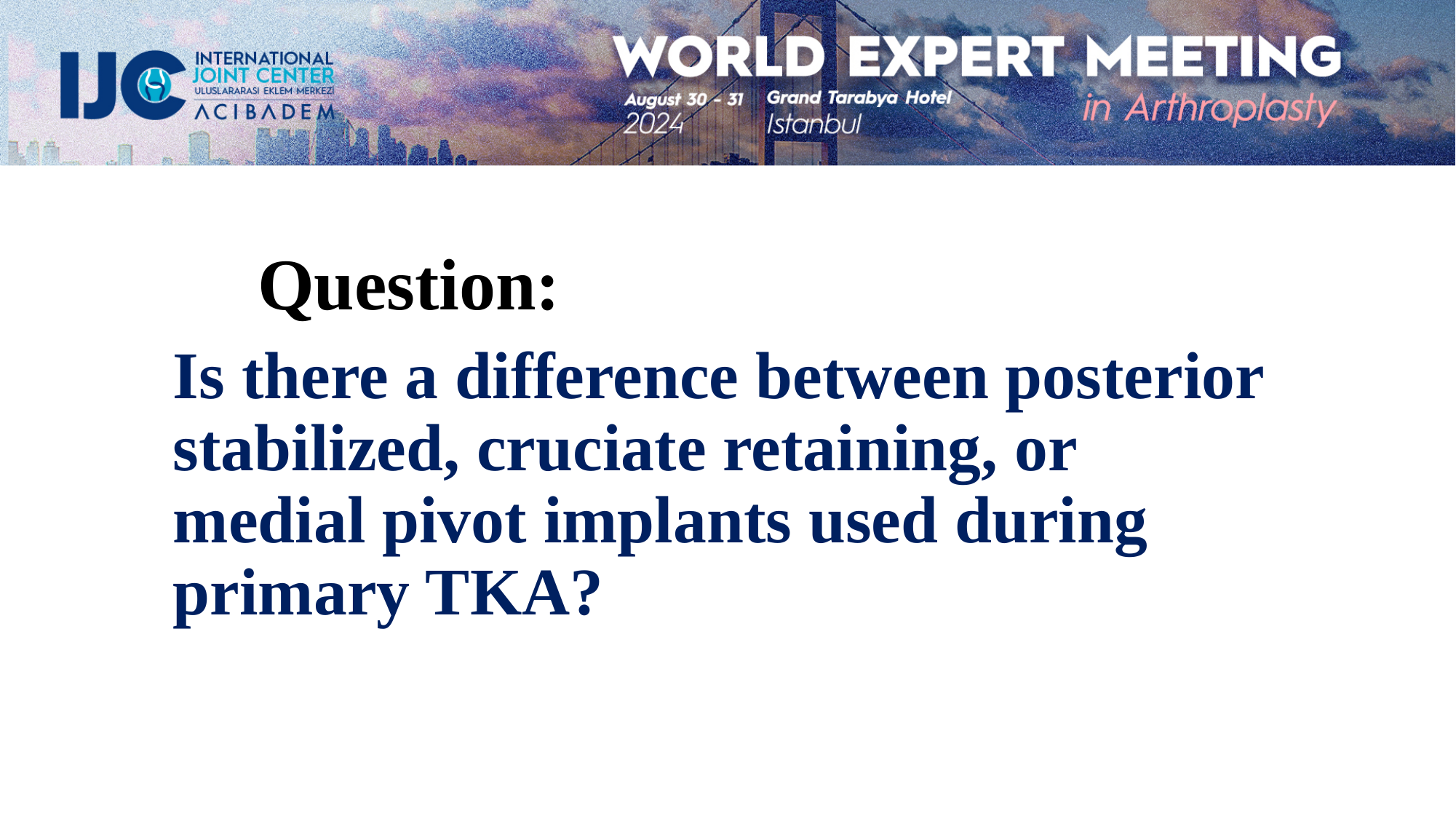

Question:
Is there a difference between posterior stabilized, cruciate retaining, or medial pivot implants used during primary TKA?